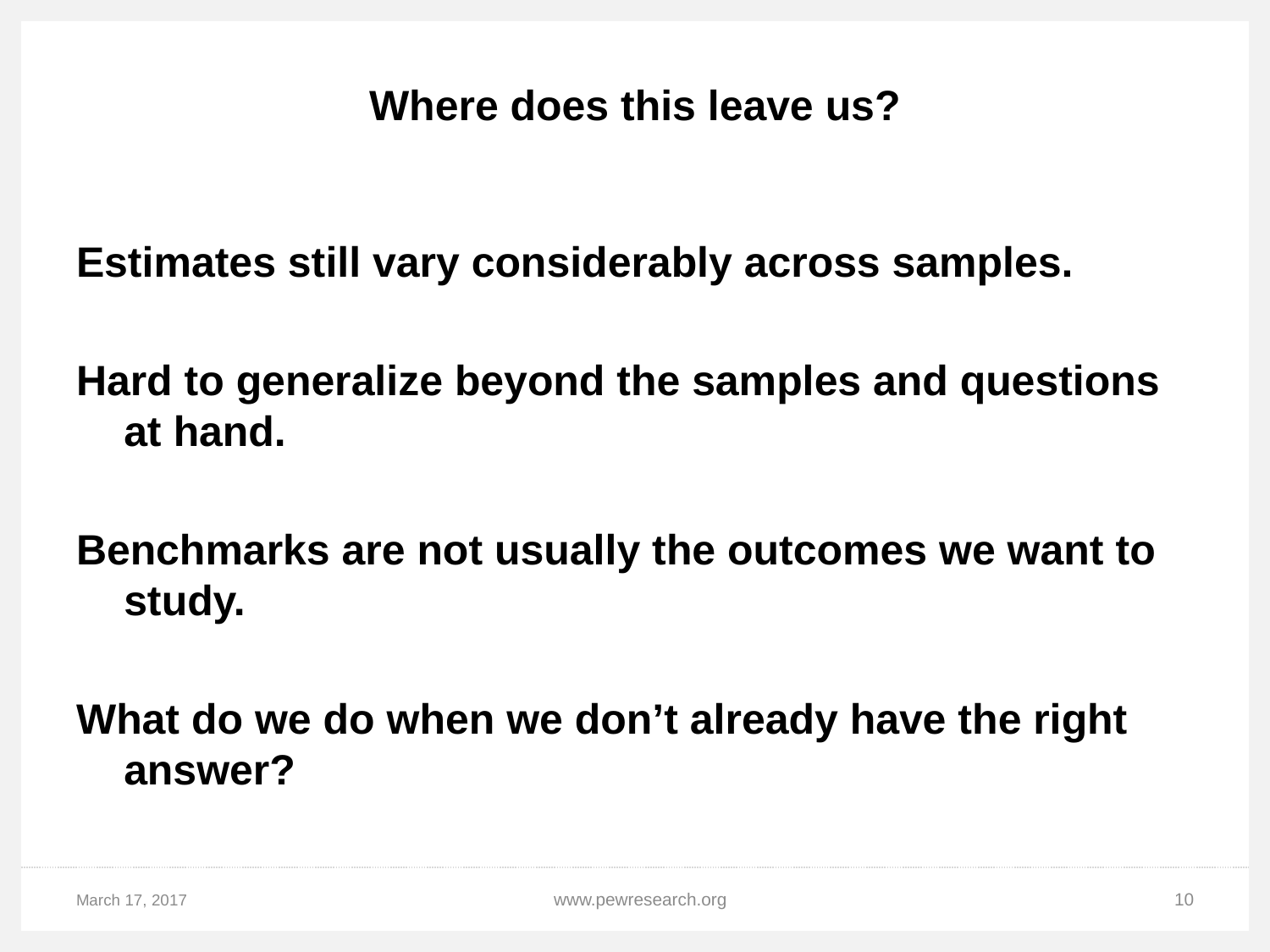

# Where does this leave us?

Estimates still vary considerably across samples.

Hard to generalize beyond the samples and questions at hand.

Benchmarks are not usually the outcomes we want to study.

What do we do when we don’t already have the right answer?

March 17, 2017
www.pewresearch.org
10